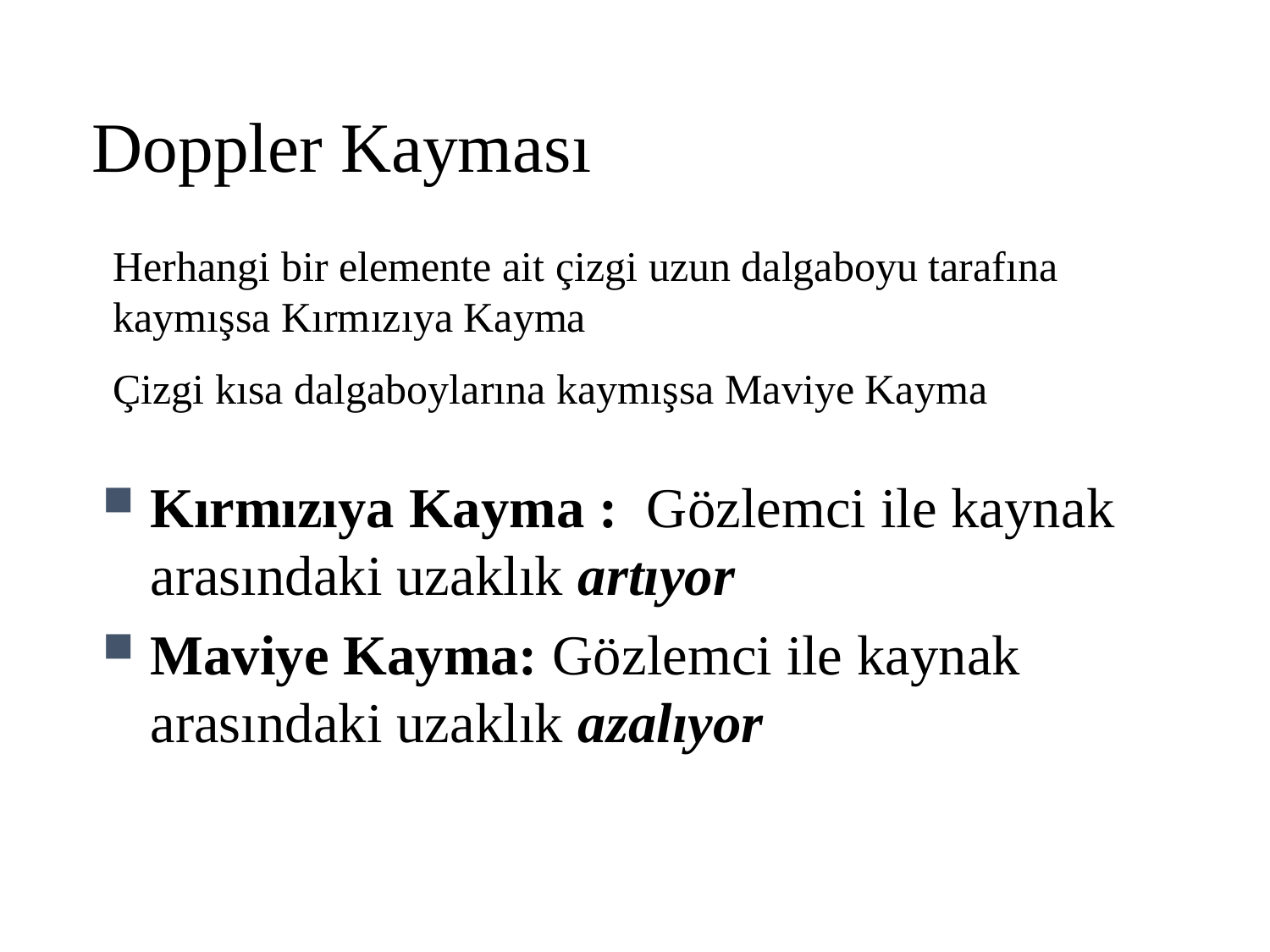

Doppler Kayması
Herhangi bir elemente ait çizgi uzun dalgaboyu tarafına kaymışsa Kırmızıya Kayma
Çizgi kısa dalgaboylarına kaymışsa Maviye Kayma
Kırmızıya Kayma :  Gözlemci ile kaynak arasındaki uzaklık artıyor
Maviye Kayma: Gözlemci ile kaynak arasındaki uzaklık azalıyor